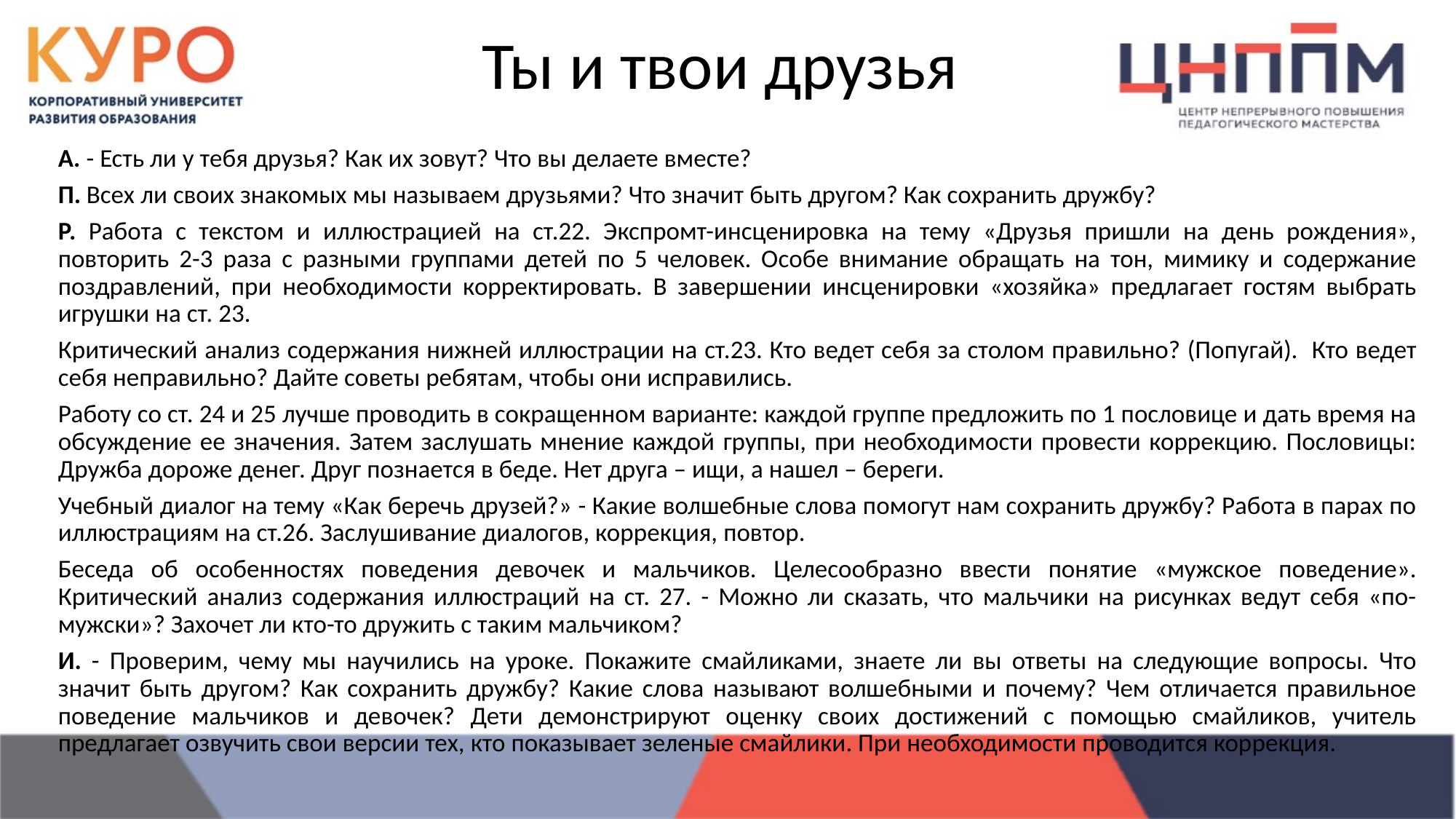

# Ты и твои друзья
А. - Есть ли у тебя друзья? Как их зовут? Что вы делаете вместе?
П. Всех ли своих знакомых мы называем друзьями? Что значит быть другом? Как сохранить дружбу?
Р. Работа с текстом и иллюстрацией на ст.22. Экспромт-инсценировка на тему «Друзья пришли на день рождения», повторить 2-3 раза с разными группами детей по 5 человек. Особе внимание обращать на тон, мимику и содержание поздравлений, при необходимости корректировать. В завершении инсценировки «хозяйка» предлагает гостям выбрать игрушки на ст. 23.
Критический анализ содержания нижней иллюстрации на ст.23. Кто ведет себя за столом правильно? (Попугай).  Кто ведет себя неправильно? Дайте советы ребятам, чтобы они исправились.
Работу со ст. 24 и 25 лучше проводить в сокращенном варианте: каждой группе предложить по 1 пословице и дать время на обсуждение ее значения. Затем заслушать мнение каждой группы, при необходимости провести коррекцию. Пословицы: Дружба дороже денег. Друг познается в беде. Нет друга – ищи, а нашел – береги.
Учебный диалог на тему «Как беречь друзей?» - Какие волшебные слова помогут нам сохранить дружбу? Работа в парах по иллюстрациям на ст.26. Заслушивание диалогов, коррекция, повтор.
Беседа об особенностях поведения девочек и мальчиков. Целесообразно ввести понятие «мужское поведение». Критический анализ содержания иллюстраций на ст. 27. - Можно ли сказать, что мальчики на рисунках ведут себя «по-мужски»? Захочет ли кто-то дружить с таким мальчиком?
И. - Проверим, чему мы научились на уроке. Покажите смайликами, знаете ли вы ответы на следующие вопросы. Что значит быть другом? Как сохранить дружбу? Какие слова называют волшебными и почему? Чем отличается правильное поведение мальчиков и девочек? Дети демонстрируют оценку своих достижений с помощью смайликов, учитель предлагает озвучить свои версии тех, кто показывает зеленые смайлики. При необходимости проводится коррекция.